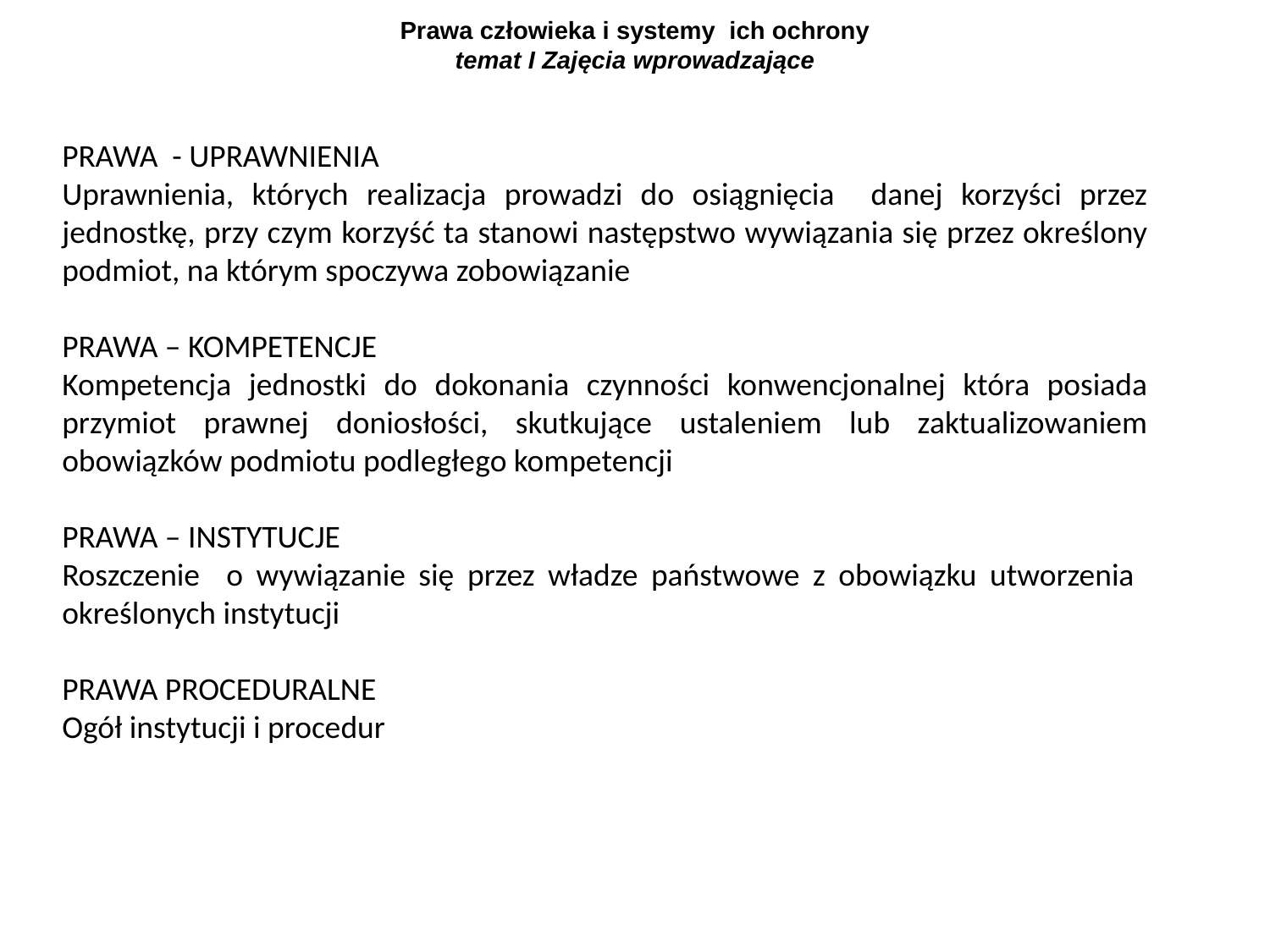

# Prawa człowieka i systemy  ich ochrony temat I Zajęcia wprowadzające
PRAWA  - UPRAWNIENIA
Uprawnienia, których realizacja prowadzi do osiągnięcia  danej korzyści przez jednostkę, przy czym korzyść ta stanowi następstwo wywiązania się przez określony podmiot, na którym spoczywa zobowiązanie

PRAWA – KOMPETENCJE
Kompetencja jednostki do dokonania czynności konwencjonalnej która posiada przymiot prawnej doniosłości, skutkujące ustaleniem lub zaktualizowaniem obowiązków podmiotu podległego kompetencji

PRAWA – INSTYTUCJE
Roszczenie  o wywiązanie się przez władze państwowe z obowiązku utworzenia  określonych instytucji

PRAWA PROCEDURALNE
Ogół instytucji i procedur